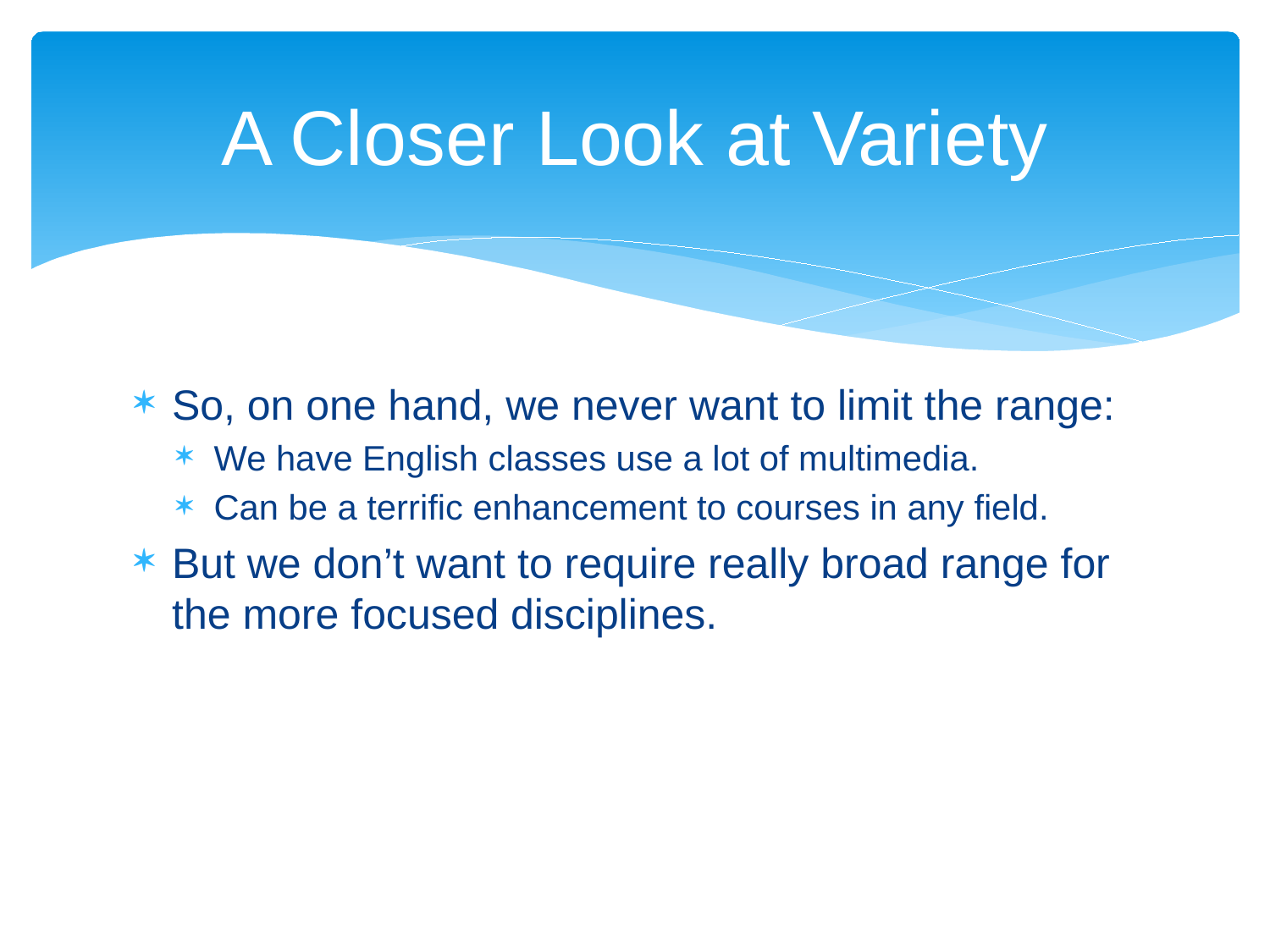

# A Closer Look at Variety
So, on one hand, we never want to limit the range:
We have English classes use a lot of multimedia.
Can be a terrific enhancement to courses in any field.
But we don’t want to require really broad range for the more focused disciplines.